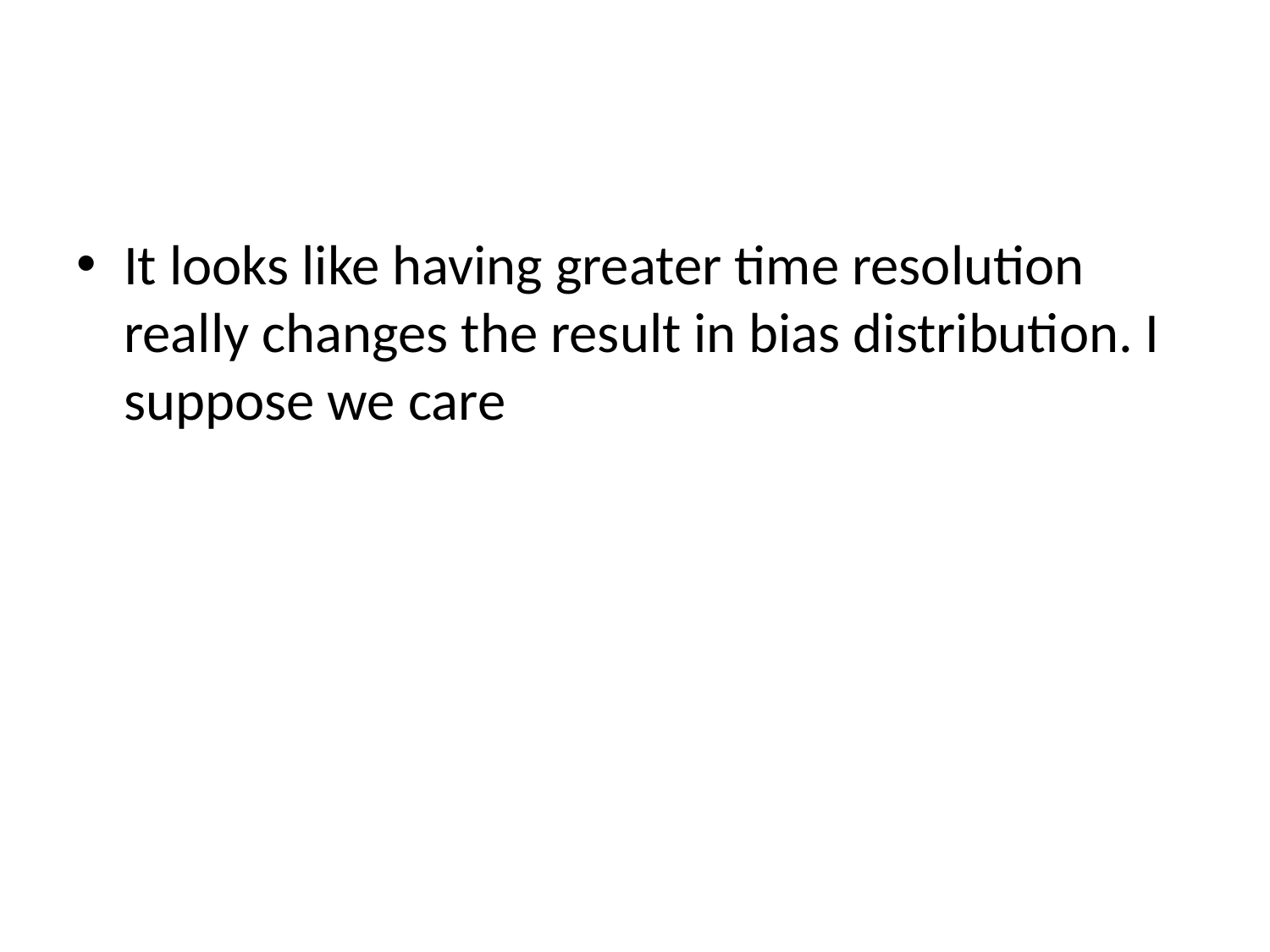

#
It looks like having greater time resolution really changes the result in bias distribution. I suppose we care